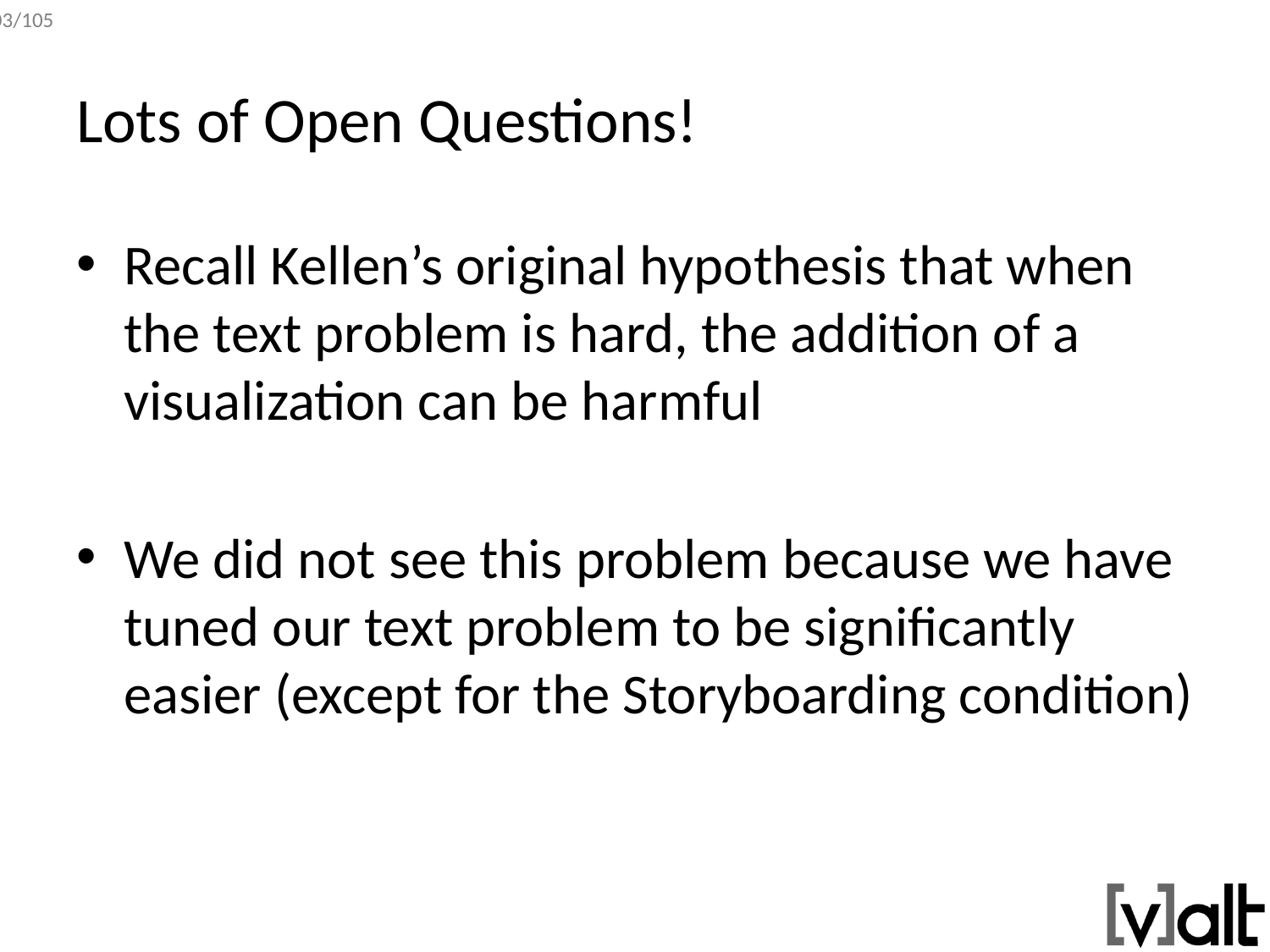

# Lots of Open Questions!
Recall Kellen’s original hypothesis that when the text problem is hard, the addition of a visualization can be harmful

We did not see this problem because we have tuned our text problem to be significantly easier (except for the Storyboarding condition)